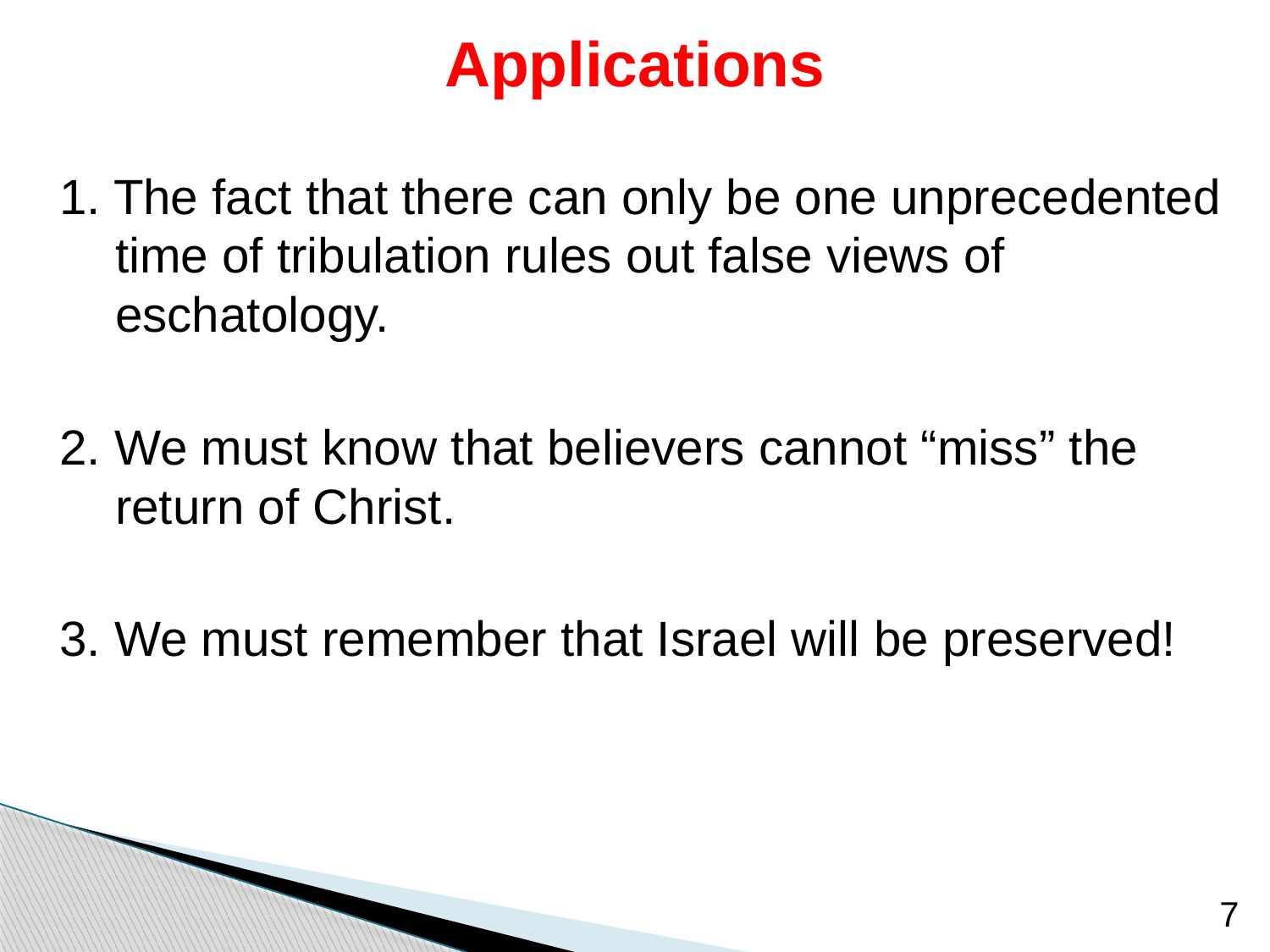

# Applications
1. The fact that there can only be one unprecedented time of tribulation rules out false views of eschatology.

2. We must know that believers cannot “miss” the return of Christ.

3. We must remember that Israel will be preserved!
7